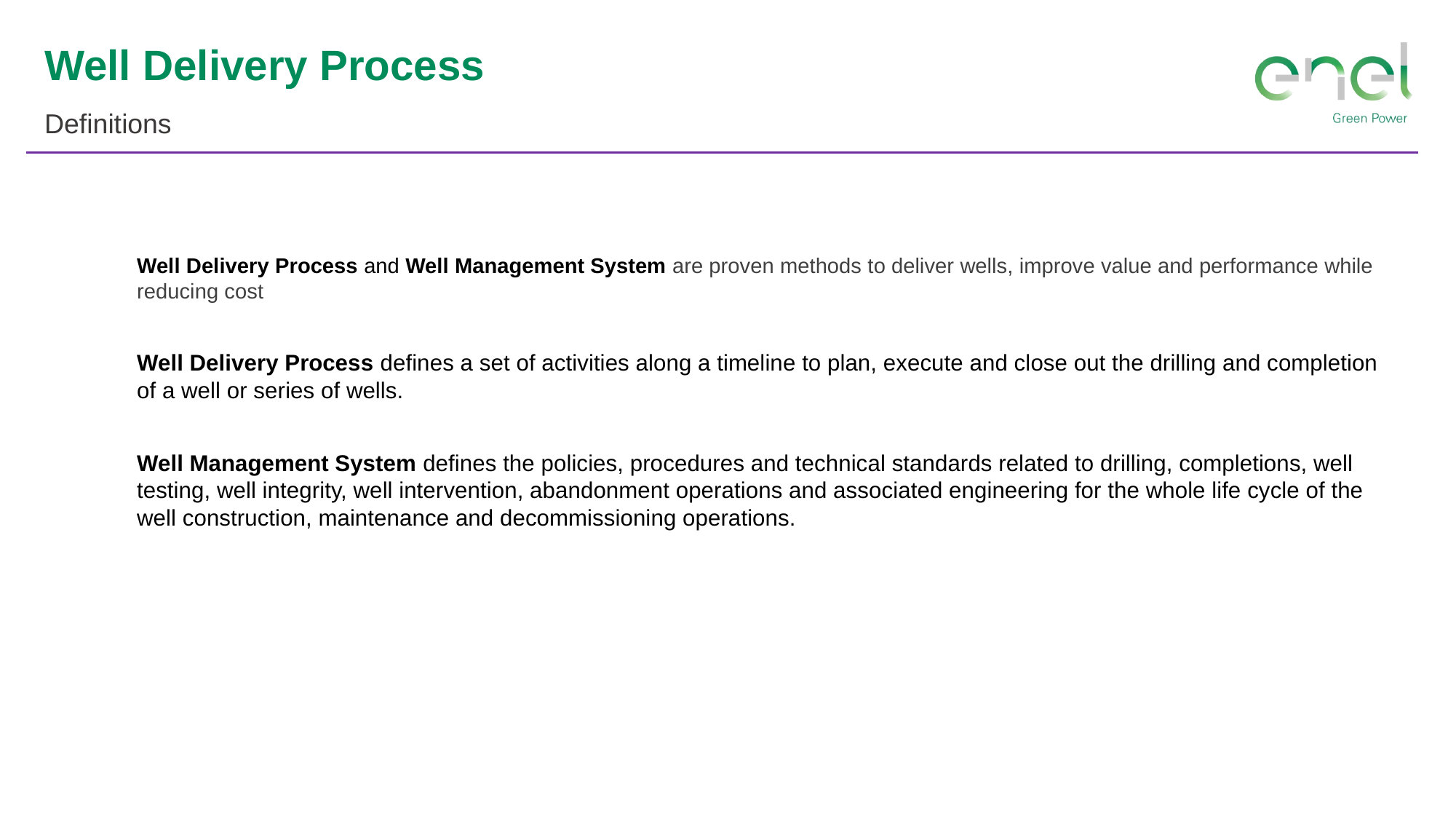

Well Delivery Process
Definitions

Well Delivery Process and Well Management System are proven methods to deliver wells, improve value and performance while reducing cost

Well Delivery Process defines a set of activities along a timeline to plan, execute and close out the drilling and completion of a well or series of wells.

Well Management System defines the policies, procedures and technical standards related to drilling, completions, well testing, well integrity, well intervention, abandonment operations and associated engineering for the whole life cycle of the well construction, maintenance and decommissioning operations.